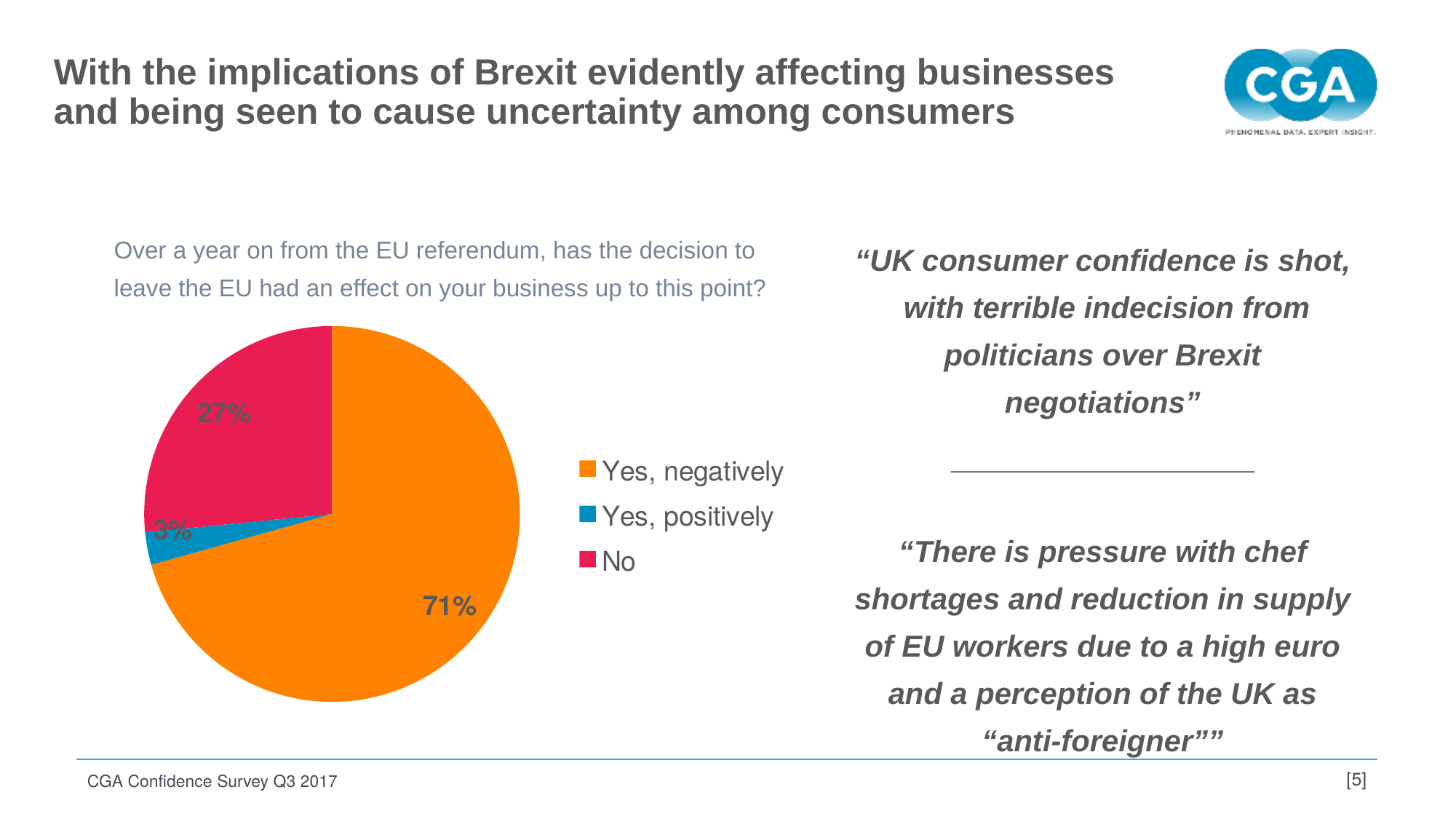

With the implications of Brexit evidently affecting businesses and being seen to cause uncertainty among consumers
Over a year on from the EU referendum, has the decision to leave the EU had an effect on your business up to this point?
“UK consumer confidence is shot,  with terrible indecision from politicians over Brexit negotiations”
_______________

“There is pressure with chef shortages and reduction in supply of EU workers due to a high euro and a perception of the UK as “anti-foreigner””

### Chart

| Category | Over a year on from the EU referendum, has the decision to leave the EU had an effect on your business up to this point? |
|---|---|
| Yes, negatively | 0.7063 |
| Yes, positively | 0.028 |
| No | 0.2657 |
CGA Confidence Survey Q3 2017
[5]